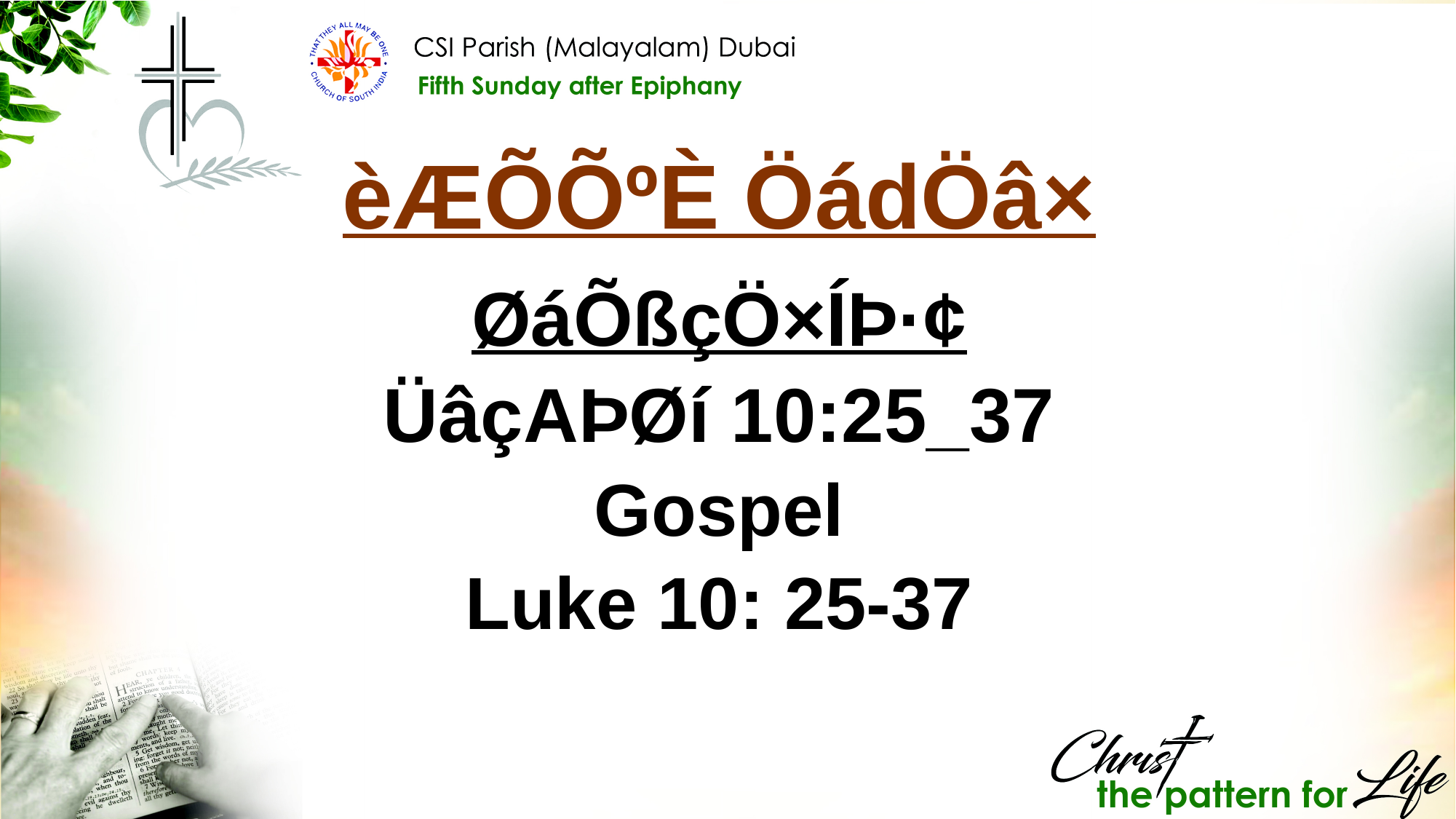

èÆÕÕºÈ ÖádÖâ×
ØáÕßçÖ×ÍÞ·¢
ÜâçAÞØí 10:25_37
Gospel
Luke 10: 25-37